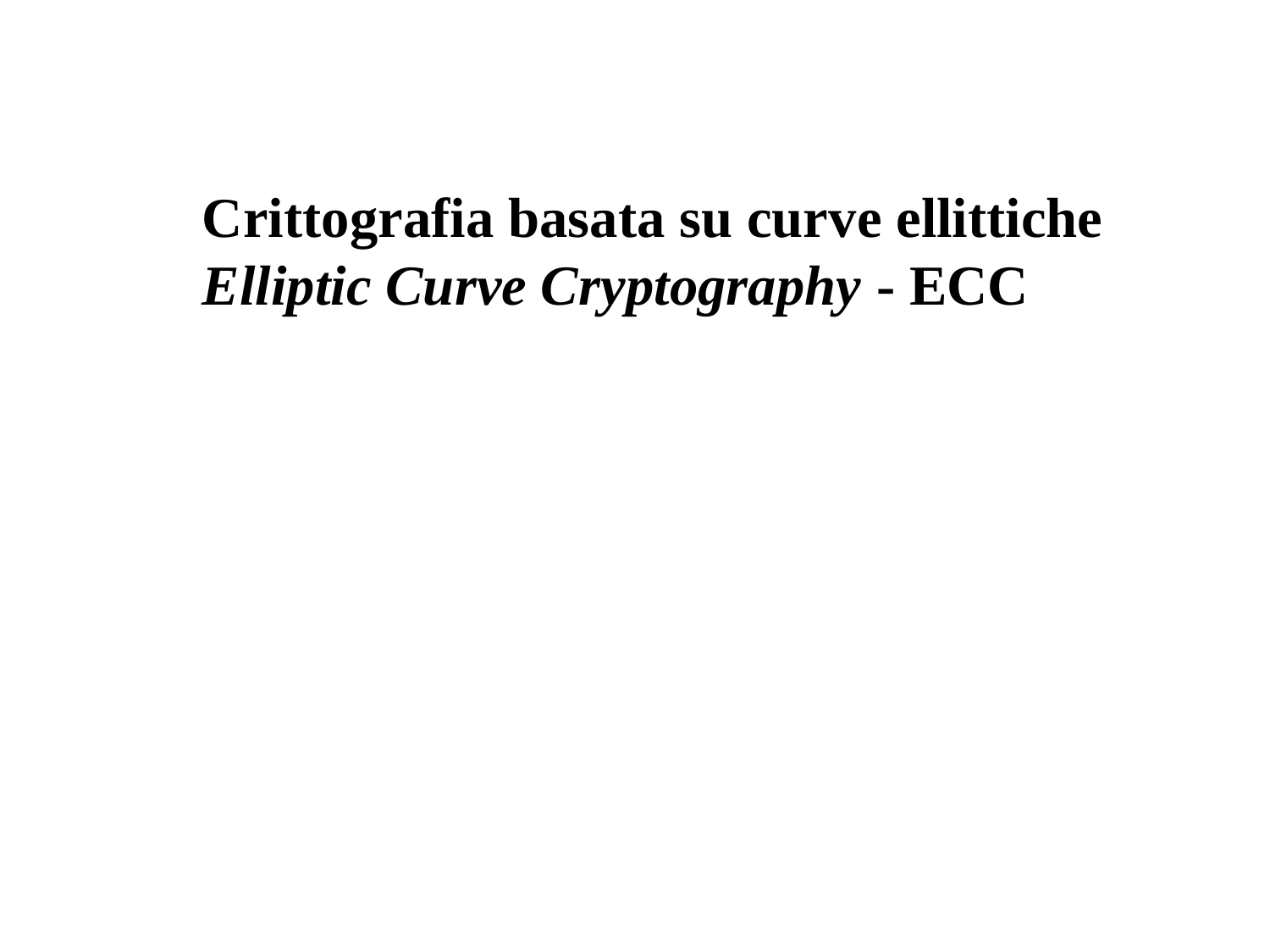

Crittografia basata su curve ellittiche
Elliptic Curve Cryptography - ECC